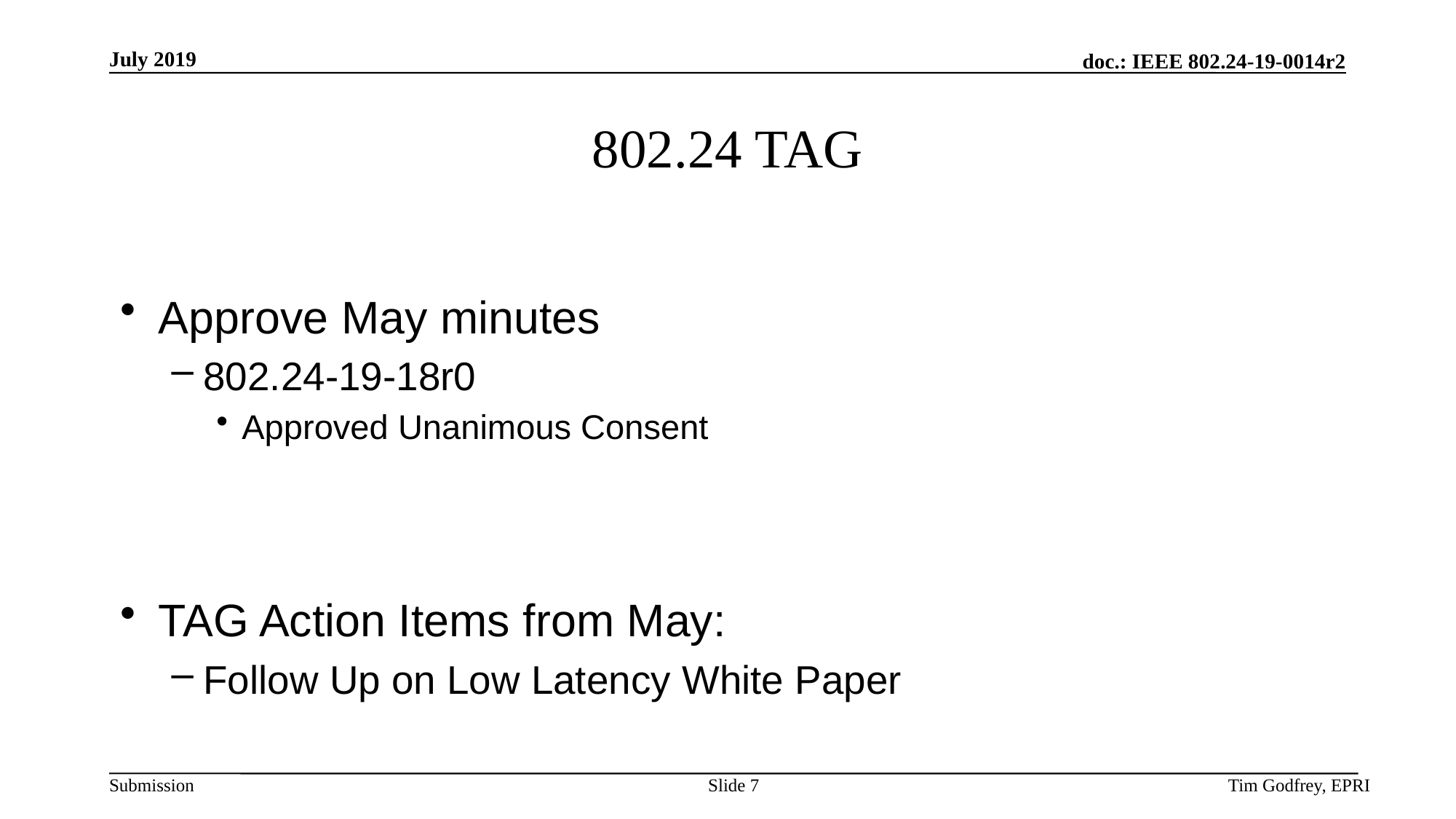

# 802.24 TAG

Approve May minutes
802.24-19-18r0
Approved Unanimous Consent

TAG Action Items from May:
Follow Up on Low Latency White Paper

Slide 7
Tim Godfrey, EPRI